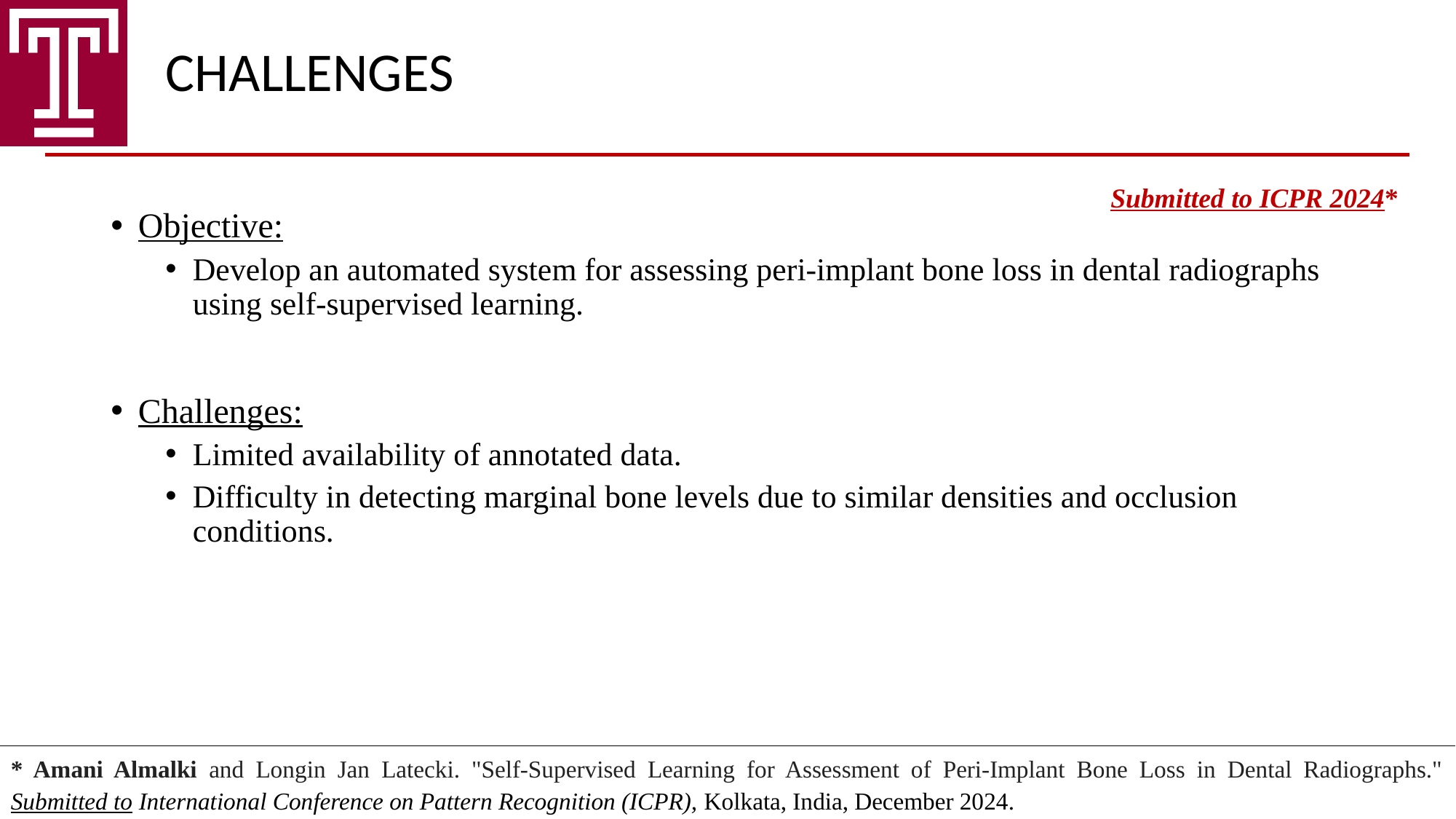

CHALLENGES
Submitted to ICPR 2024*
Objective:
Develop an automated system for assessing peri-implant bone loss in dental radiographs using self-supervised learning.

Challenges:
Limited availability of annotated data.
Difficulty in detecting marginal bone levels due to similar densities and occlusion conditions.
* Amani Almalki and Longin Jan Latecki. "Self-Supervised Learning for Assessment of Peri-Implant Bone Loss in Dental Radiographs." Submitted to International Conference on Pattern Recognition (ICPR), Kolkata, India, December 2024.